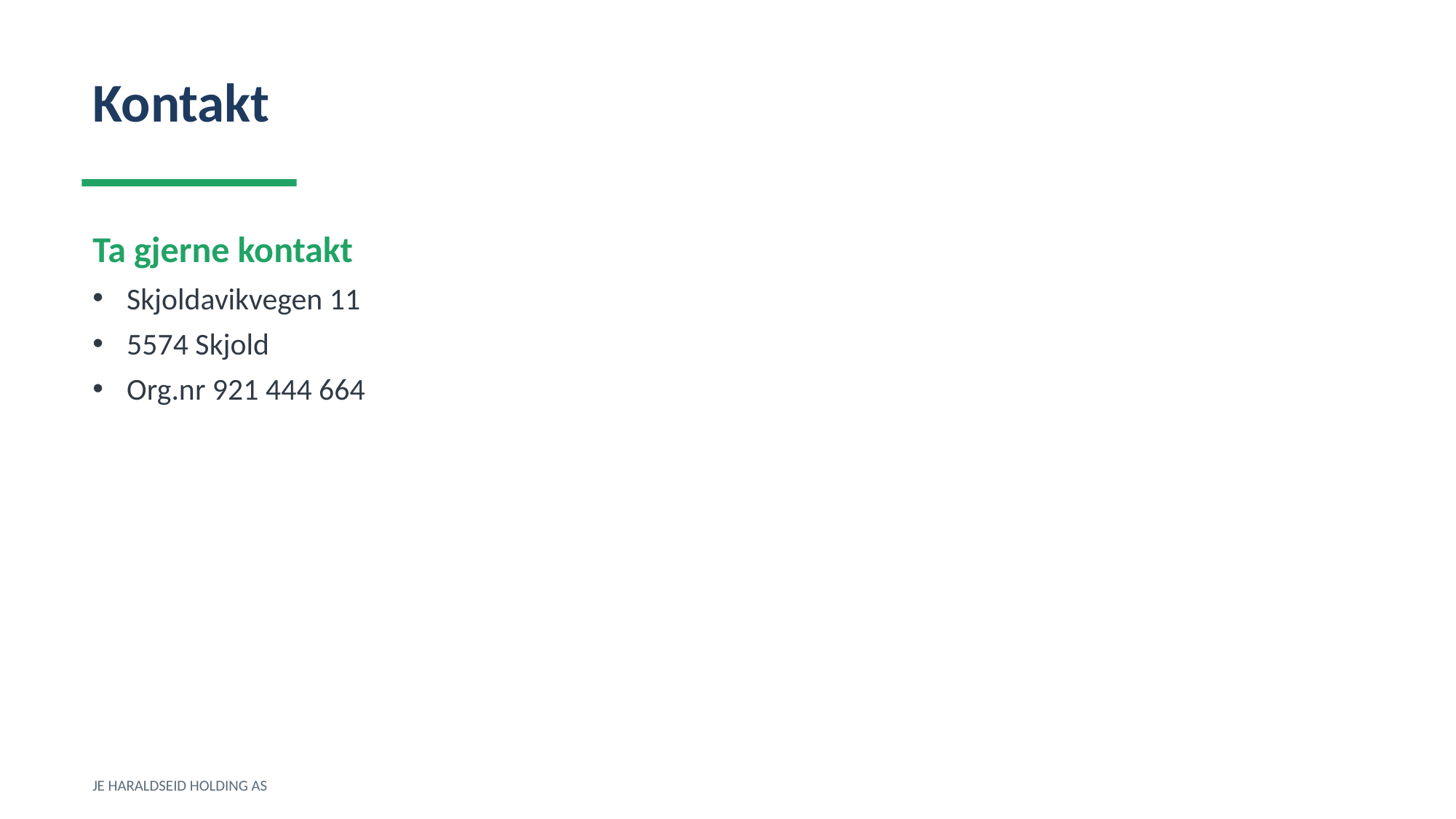

Kontakt

Ta gjerne kontakt
Skjoldavikvegen 11
5574 Skjold
Org.nr 921 444 664
JE HARALDSEID HOLDING AS